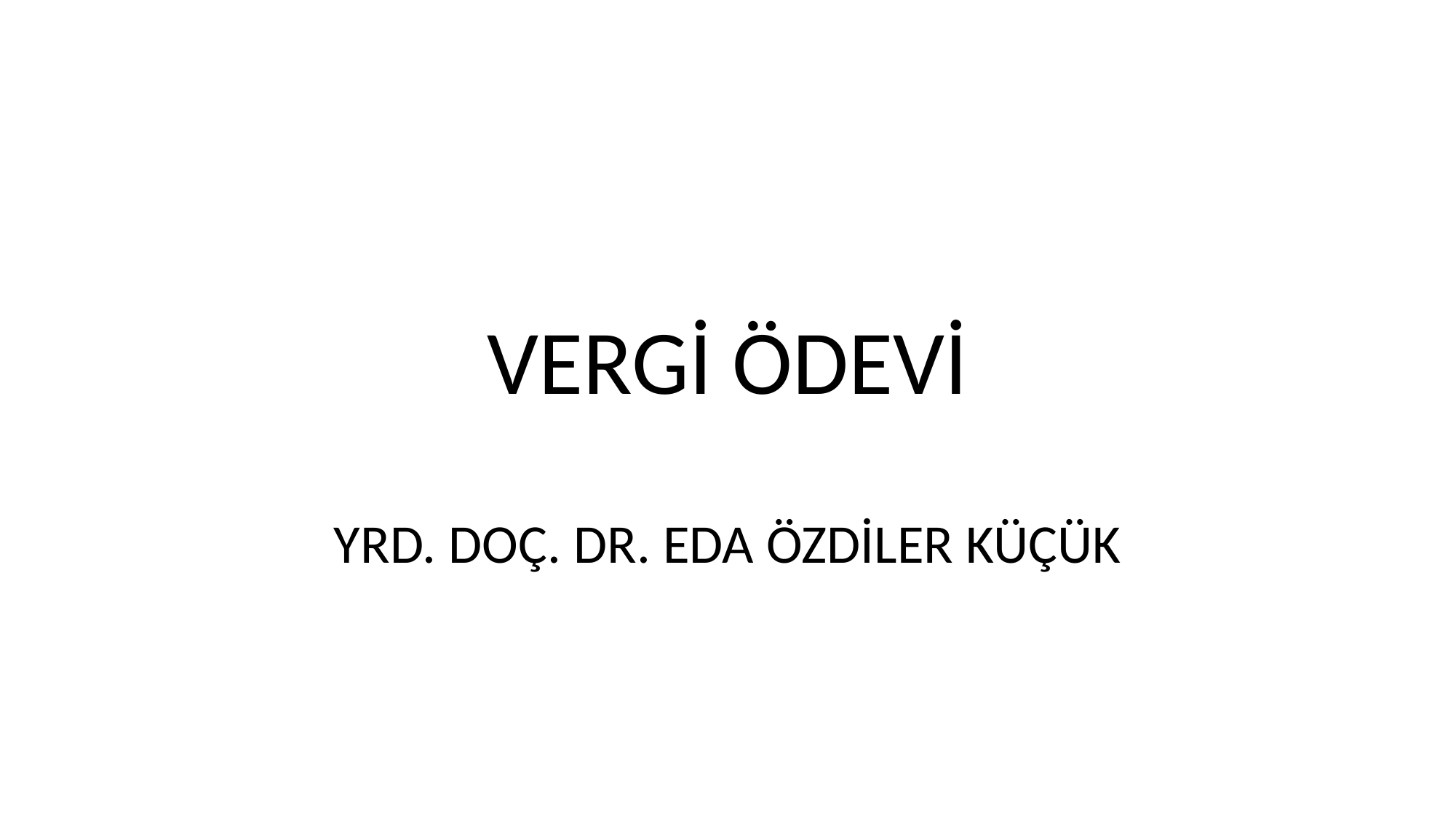

# VERGİ ÖDEVİ

YRD. DOÇ. DR. EDA ÖZDİLER KÜÇÜK